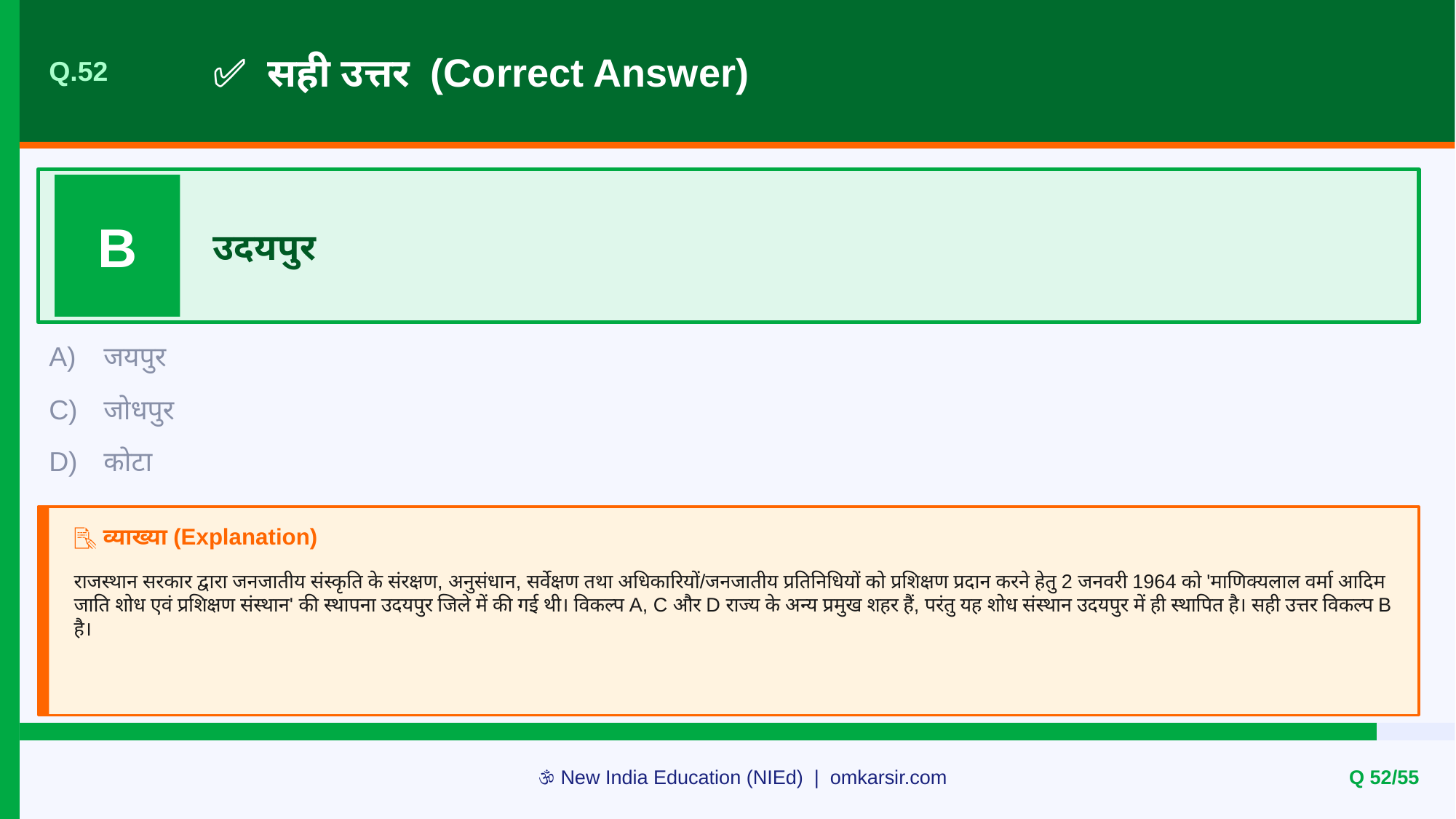

✅  सही उत्तर  (Correct Answer)
Q.52

B
उदयपुर
A)
जयपुर
C)
जोधपुर
D)
कोटा

📝 व्याख्या (Explanation)
राजस्थान सरकार द्वारा जनजातीय संस्कृति के संरक्षण, अनुसंधान, सर्वेक्षण तथा अधिकारियों/जनजातीय प्रतिनिधियों को प्रशिक्षण प्रदान करने हेतु 2 जनवरी 1964 को 'माणिक्यलाल वर्मा आदिम जाति शोध एवं प्रशिक्षण संस्थान' की स्थापना उदयपुर जिले में की गई थी। विकल्प A, C और D राज्य के अन्य प्रमुख शहर हैं, परंतु यह शोध संस्थान उदयपुर में ही स्थापित है। सही उत्तर विकल्प B है।

🕉️ New India Education (NIEd)  |  omkarsir.com
Q 52/55